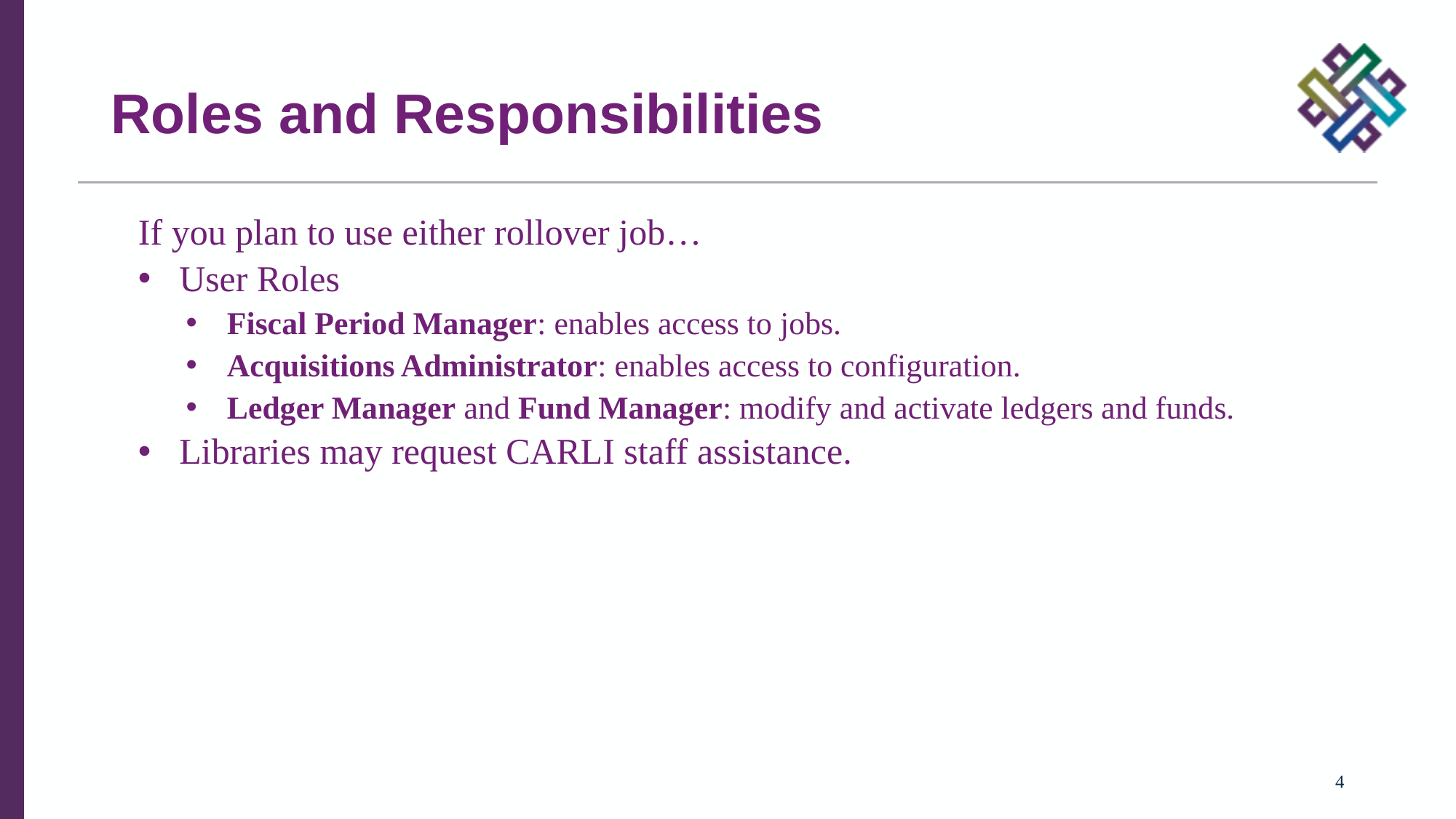

# Roles and Responsibilities
If you plan to use either rollover job…
User Roles
Fiscal Period Manager: enables access to jobs.
Acquisitions Administrator: enables access to configuration.
Ledger Manager and Fund Manager: modify and activate ledgers and funds.
Libraries may request CARLI staff assistance.

4